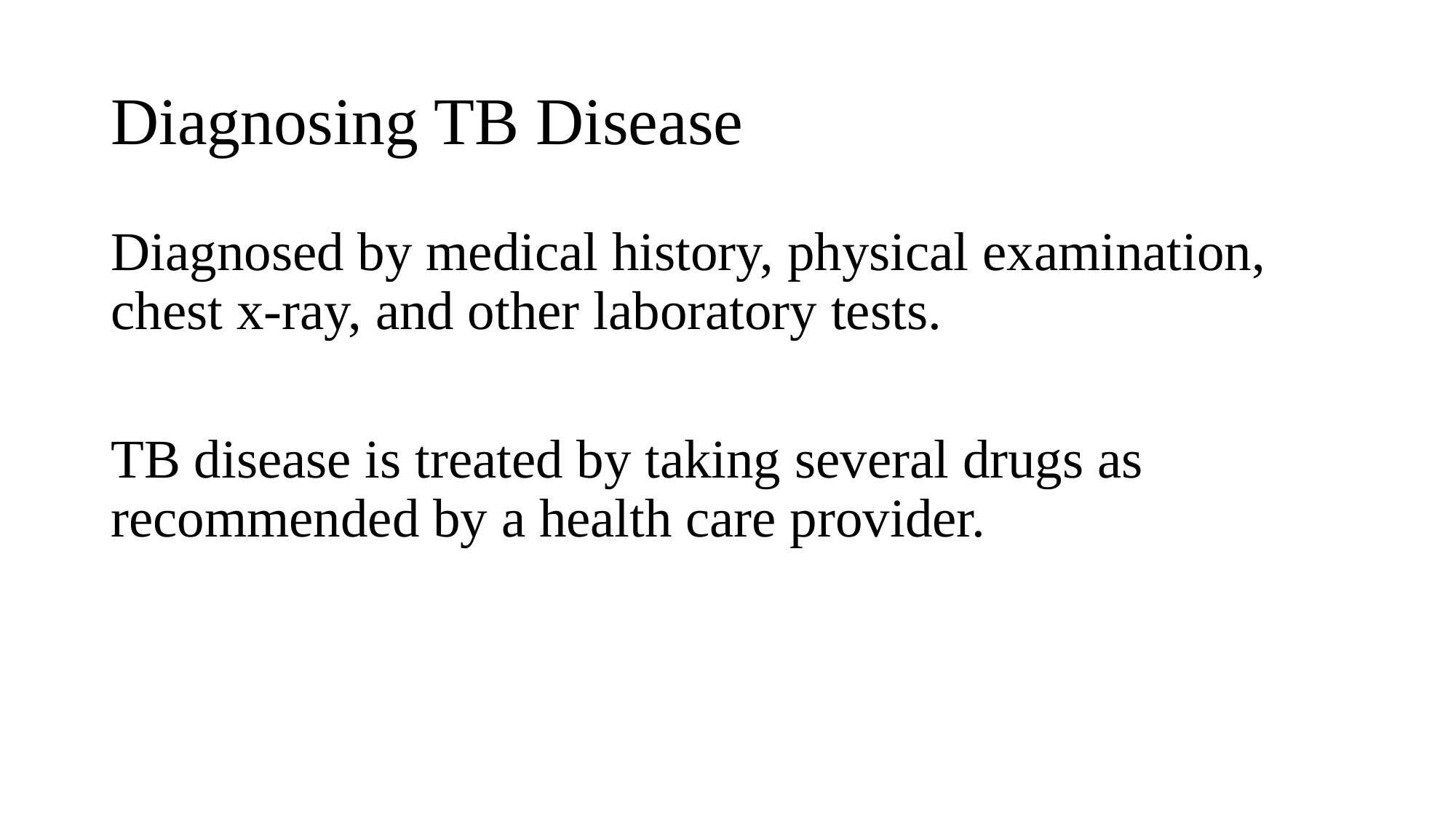

# Diagnosing TB Disease
Diagnosed by medical history, physical examination, chest x-ray, and other laboratory tests.

TB disease is treated by taking several drugs as recommended by a health care provider.